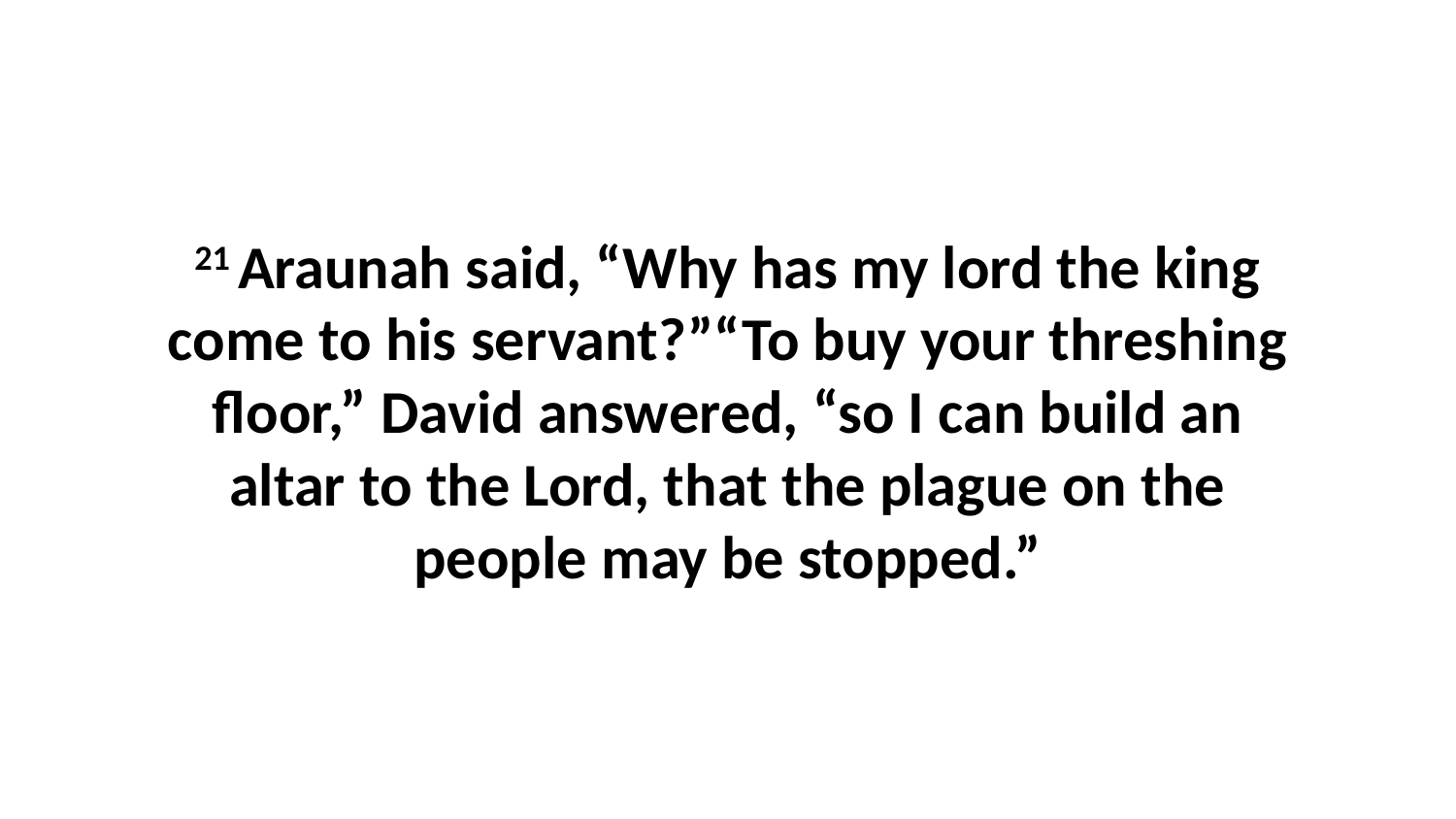

21 Araunah said, “Why has my lord the king come to his servant?”“To buy your threshing floor,” David answered, “so I can build an altar to the Lord, that the plague on the people may be stopped.”